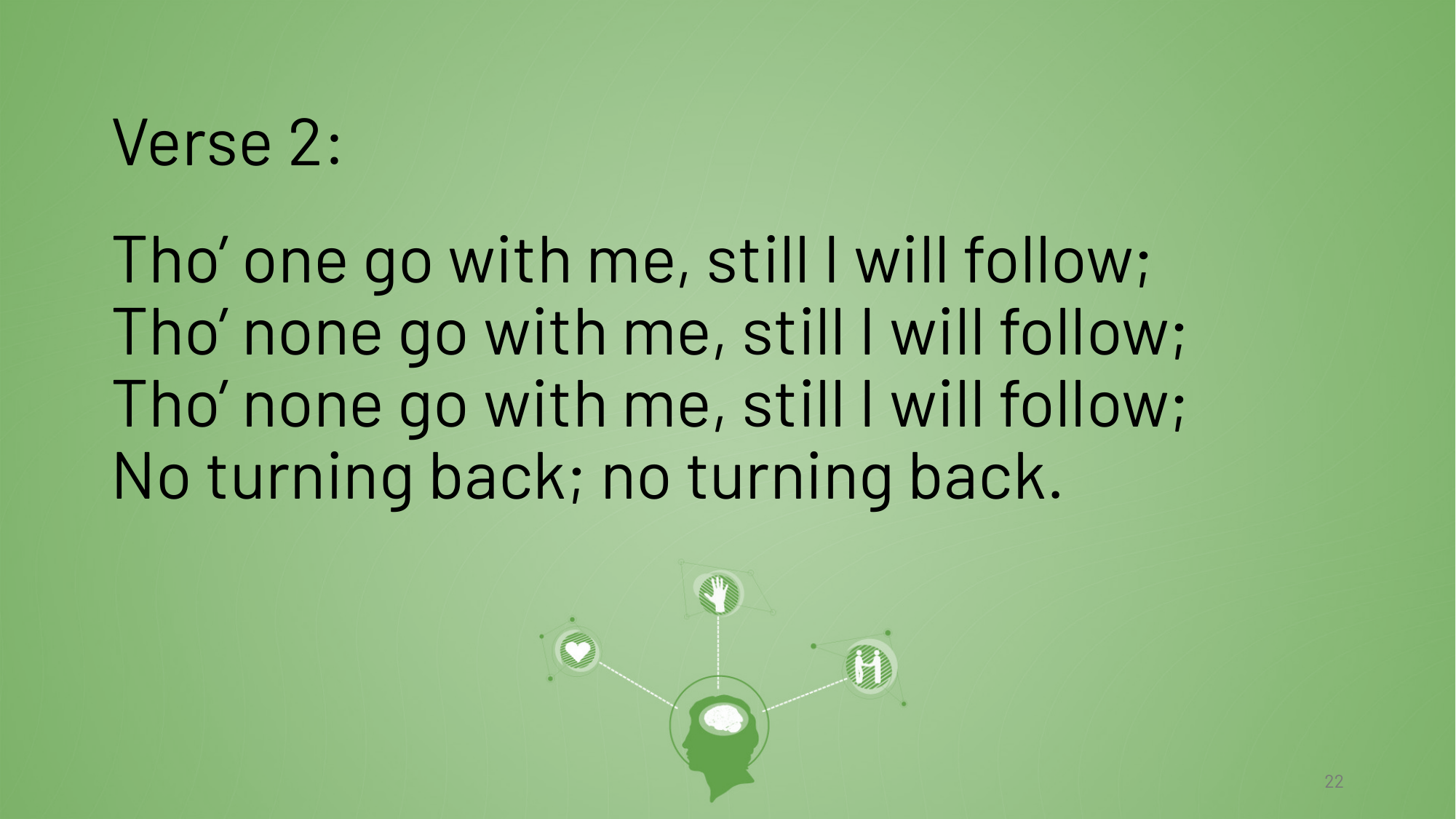

# Verse 2: Tho’ one go with me, still I will follow; Tho’ none go with me, still I will follow; Tho’ none go with me, still I will follow; No turning back; no turning back.
22